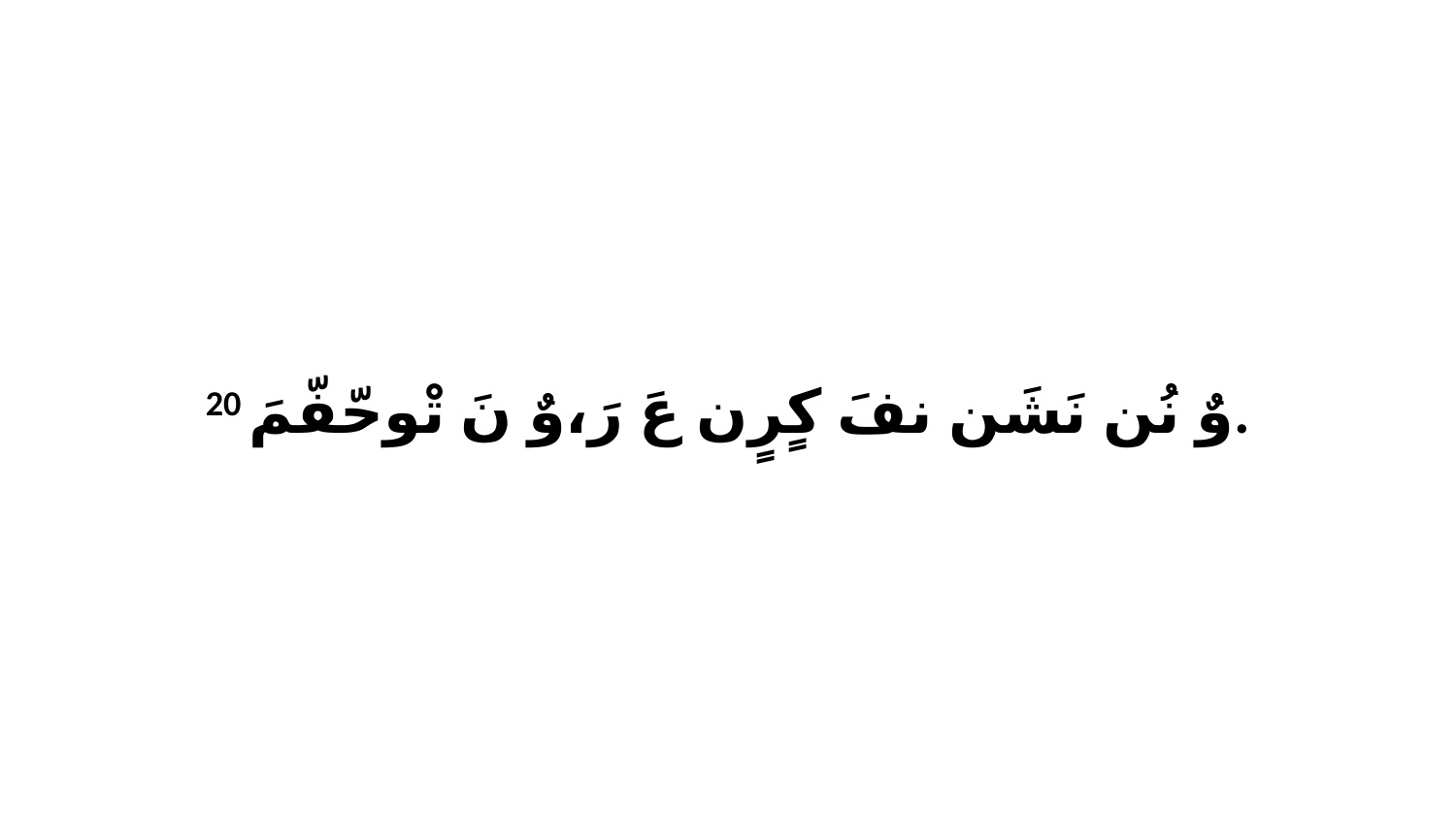

20 وٌ نُن نَشَن نفَ كٍرٍن عَ رَ،وٌ نَ تْوحّفّمَ.